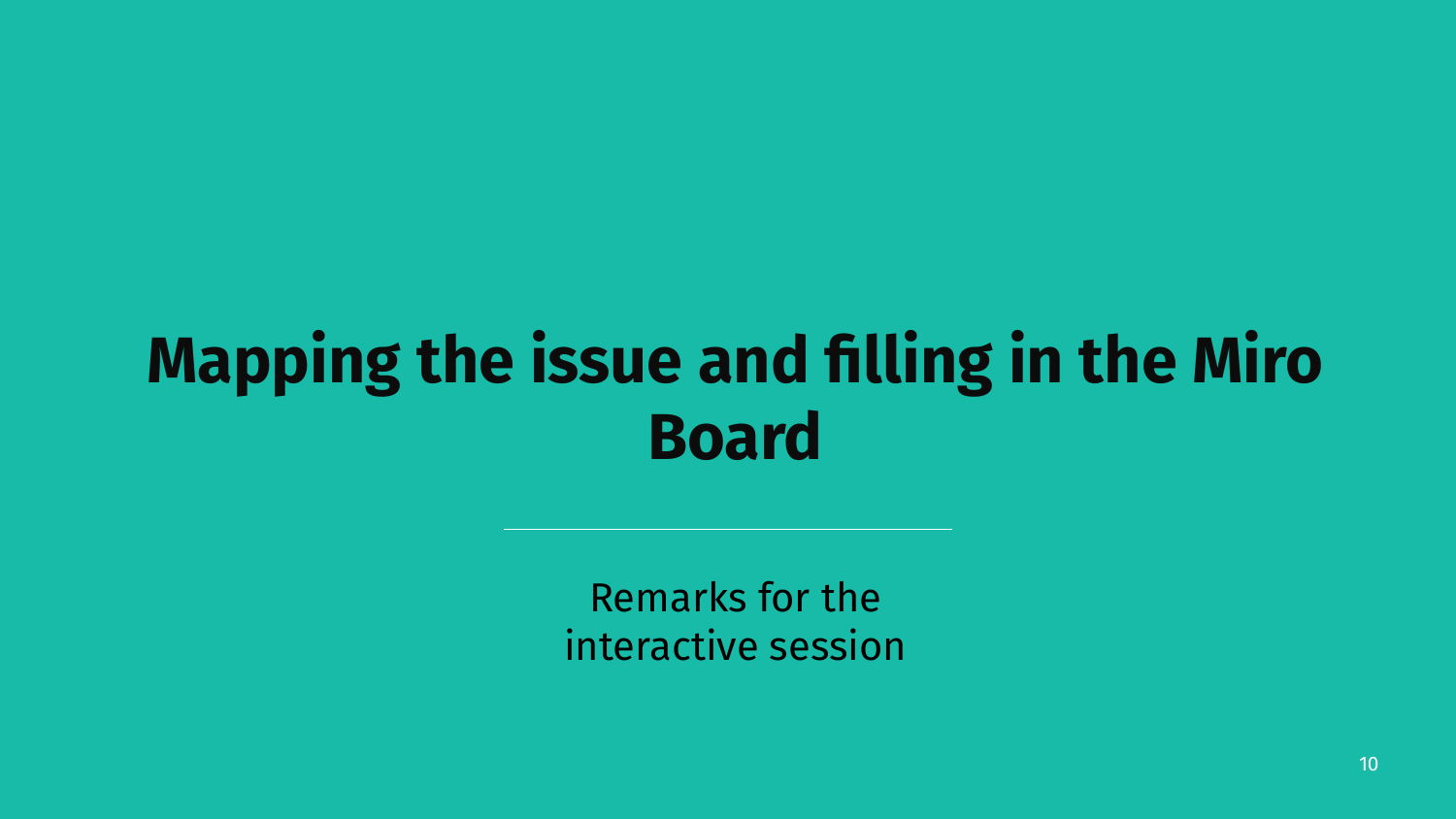

Mapping the issue and filling in the Miro Board
Remarks for the interactive session